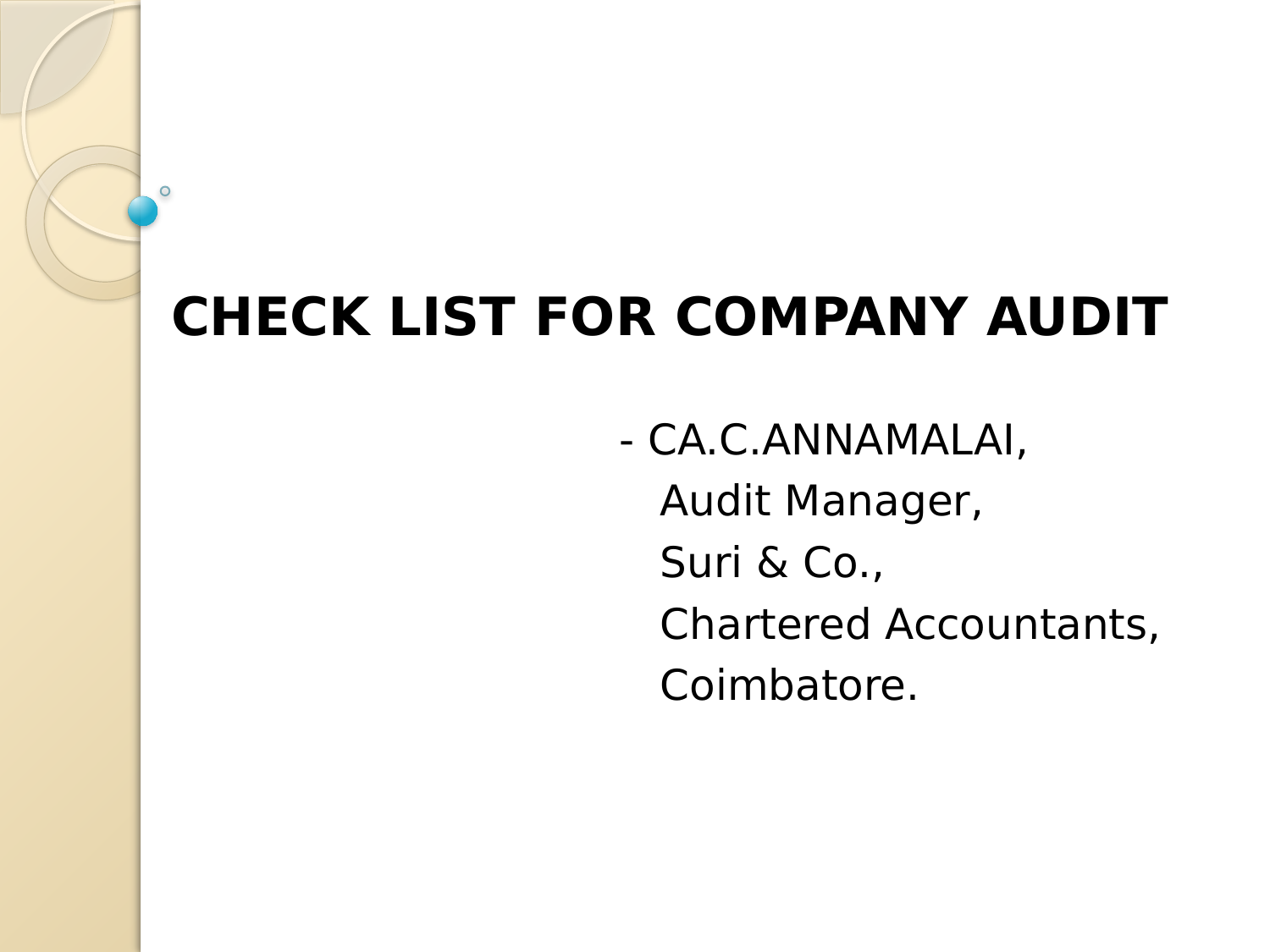

# CHECK LIST FOR COMPANY AUDIT
- CA.C.ANNAMALAI,
   Audit Manager,
   Suri & Co.,
   Chartered Accountants,
   Coimbatore.